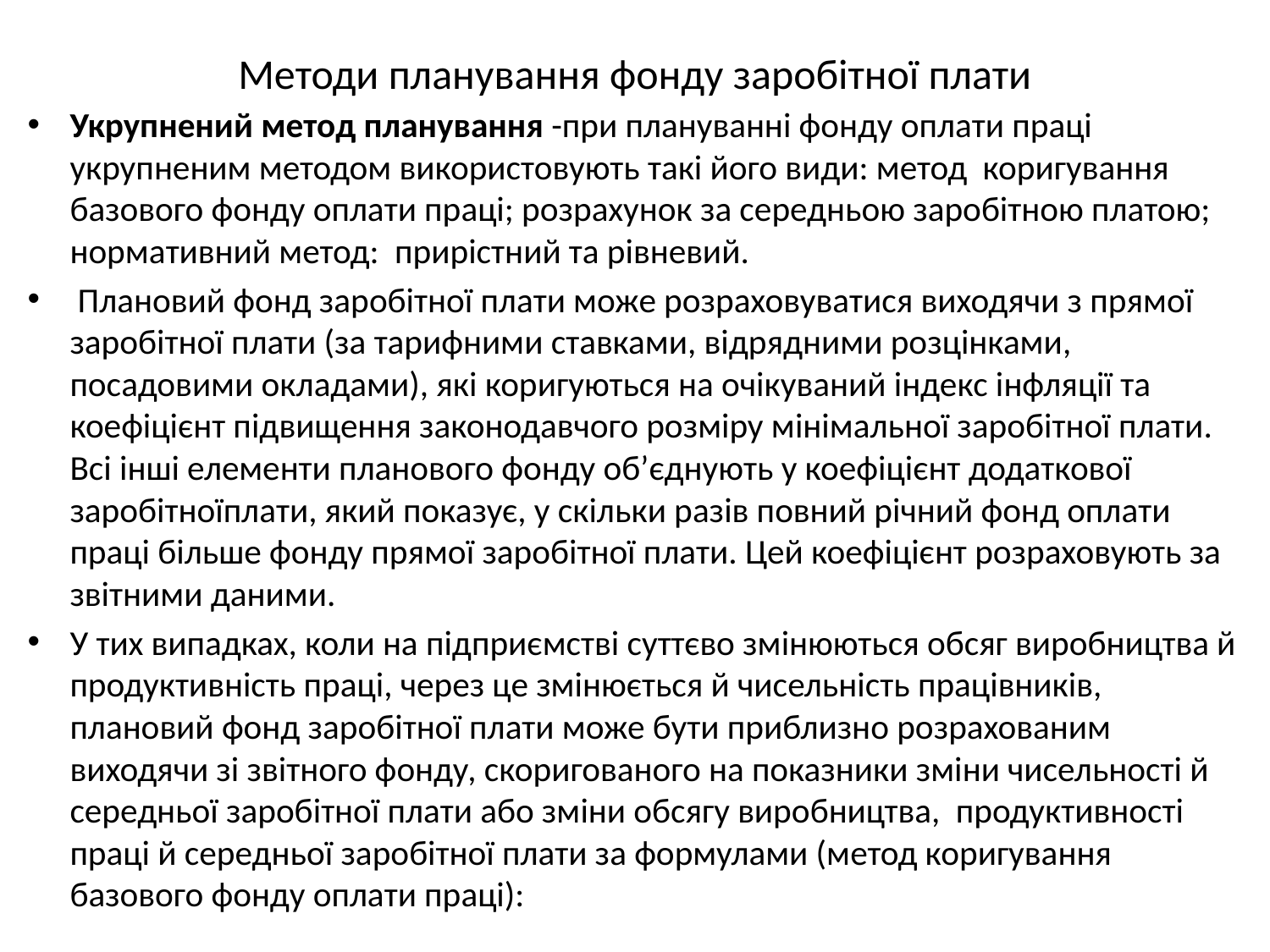

# Методи планування фонду заробітної плати
Укрупнений метод планування -при плануванні фонду оплати праці укрупненим методом використовують такі його види: метод  коригування базового фонду оплати праці; розрахунок за середньою заробітною платою; нормативний метод:  прирістний та рівневий.
 Плановий фонд заробітної плати може розраховуватися виходячи з прямої  заробітної плати (за тарифними ставками, відрядними розцінками, посадовими окладами), які коригуються на очікуваний індекс інфляції та коефіцієнт підвищення законодавчого розміру мінімальної заробітної плати. Всі інші елементи планового фонду об’єднують у коефіцієнт додаткової заробітноїплати, який показує, у скільки разів повний річний фонд оплати праці більше фонду прямої заробітної плати. Цей коефіцієнт розраховують за звітними даними.
У тих випадках, коли на підприємстві суттєво змінюються обсяг виробництва й продуктивність праці, через це змінюється й чисельність працівників, плановий фонд заробітної плати може бути приблизно розрахованим виходячи зі звітного фонду, скоригованого на показники зміни чисельності й середньої заробітної плати або зміни обсягу виробництва,  продуктивності праці й середньої заробітної плати за формулами (метод коригування базового фонду оплати праці):